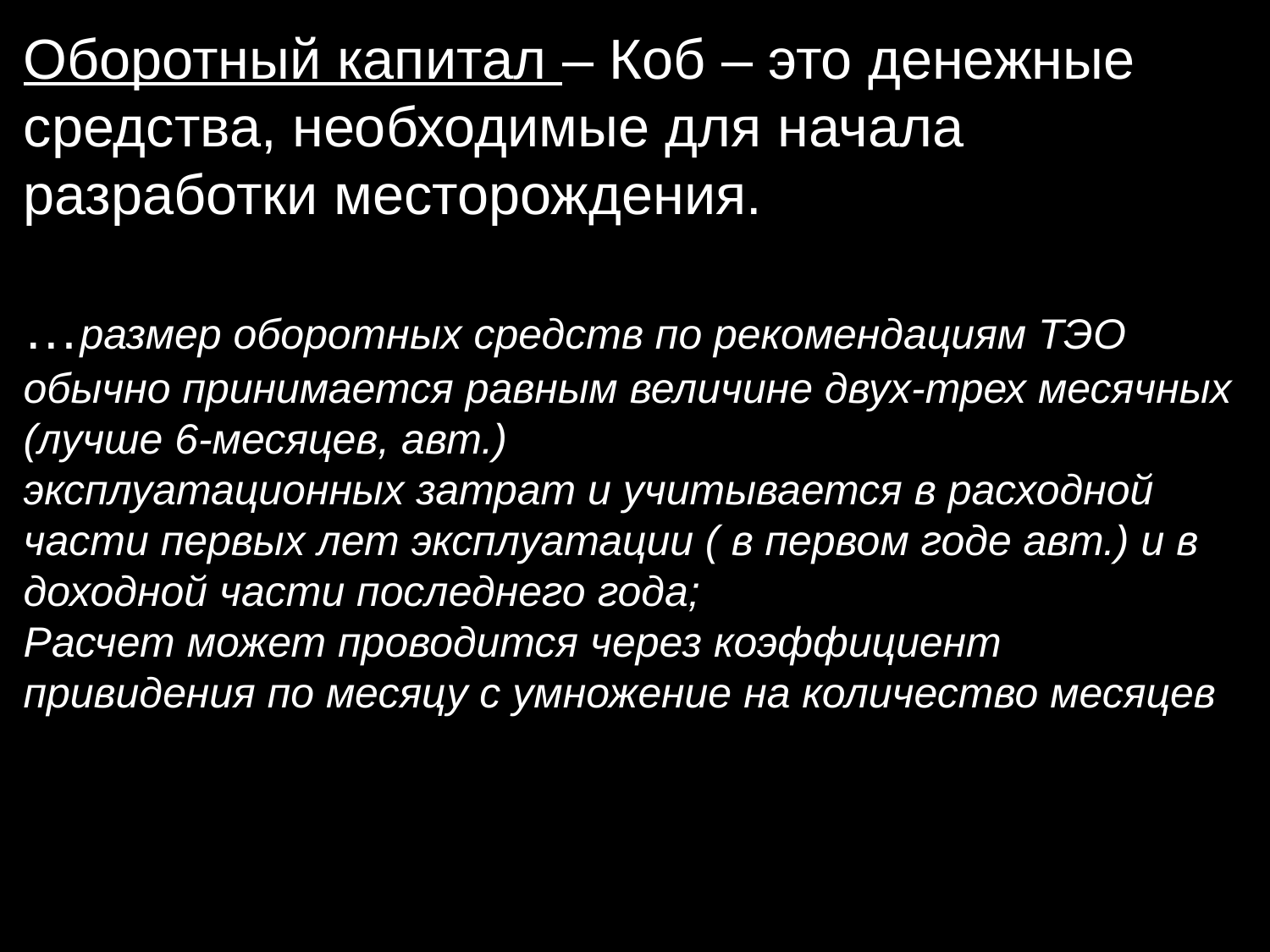

Оборотный капитал – Коб – это денежные средства, необходимые для начала разработки месторождения.

…размер оборотных средств по рекомендациям ТЭО обычно принимается равным величине двух-трех месячных (лучше 6-месяцев, авт.)
эксплуатационных затрат и учитывается в расходной части первых лет эксплуатации ( в первом годе авт.) и в доходной части последнего года;
Расчет может проводится через коэффициент  привидения по месяцу с умножение на количество месяцев